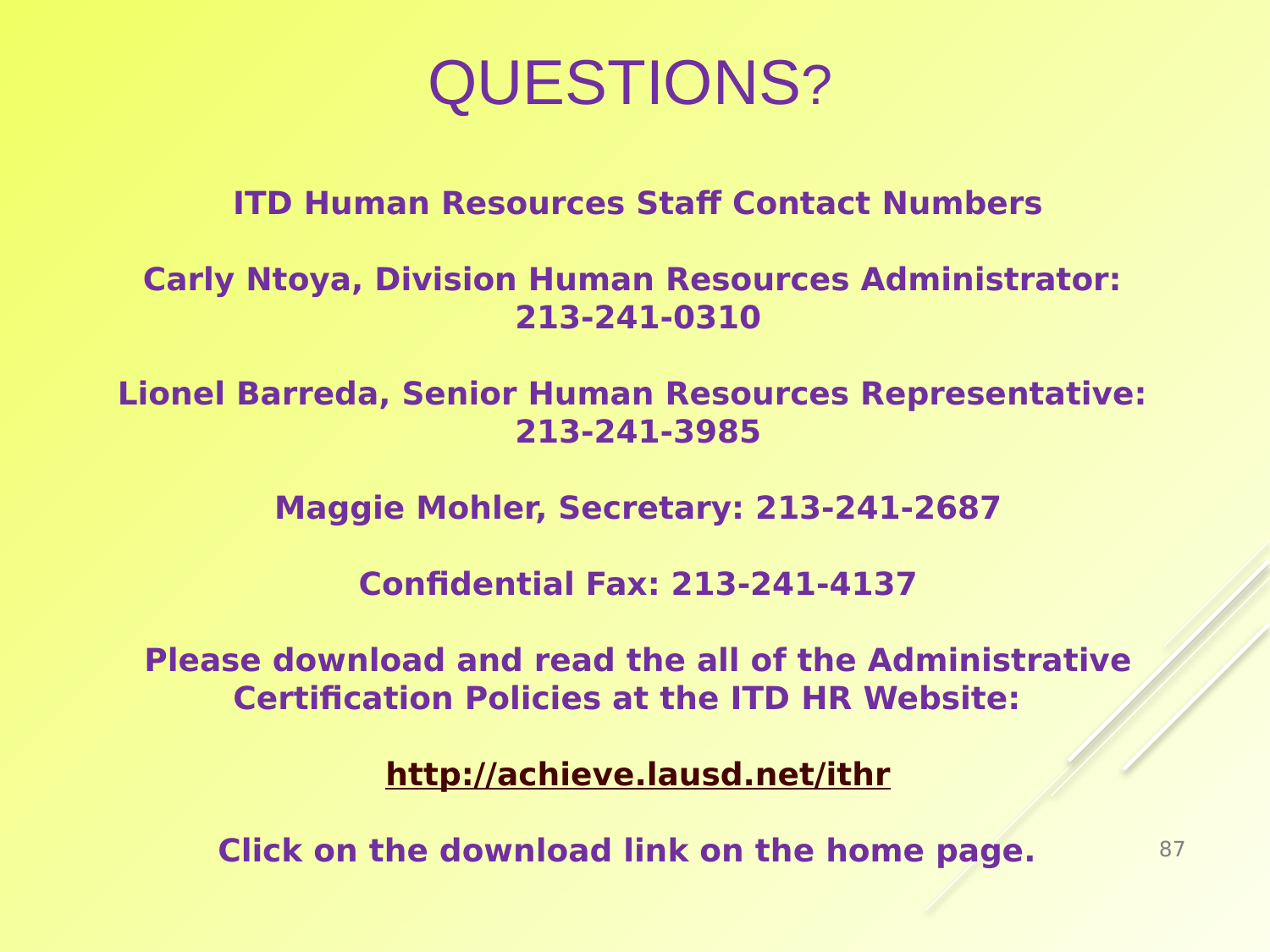

# Questions?

ITD Human Resources Staff Contact Numbers

Carly Ntoya, Division Human Resources Administrator:
213-241-0310

Lionel Barreda, Senior Human Resources Representative:
213-241-3985

Maggie Mohler, Secretary: 213-241-2687

Confidential Fax: 213-241-4137

Please download and read the all of the Administrative Certification Policies at the ITD HR Website:

http://achieve.lausd.net/ithr

Click on the download link on the home page.

87